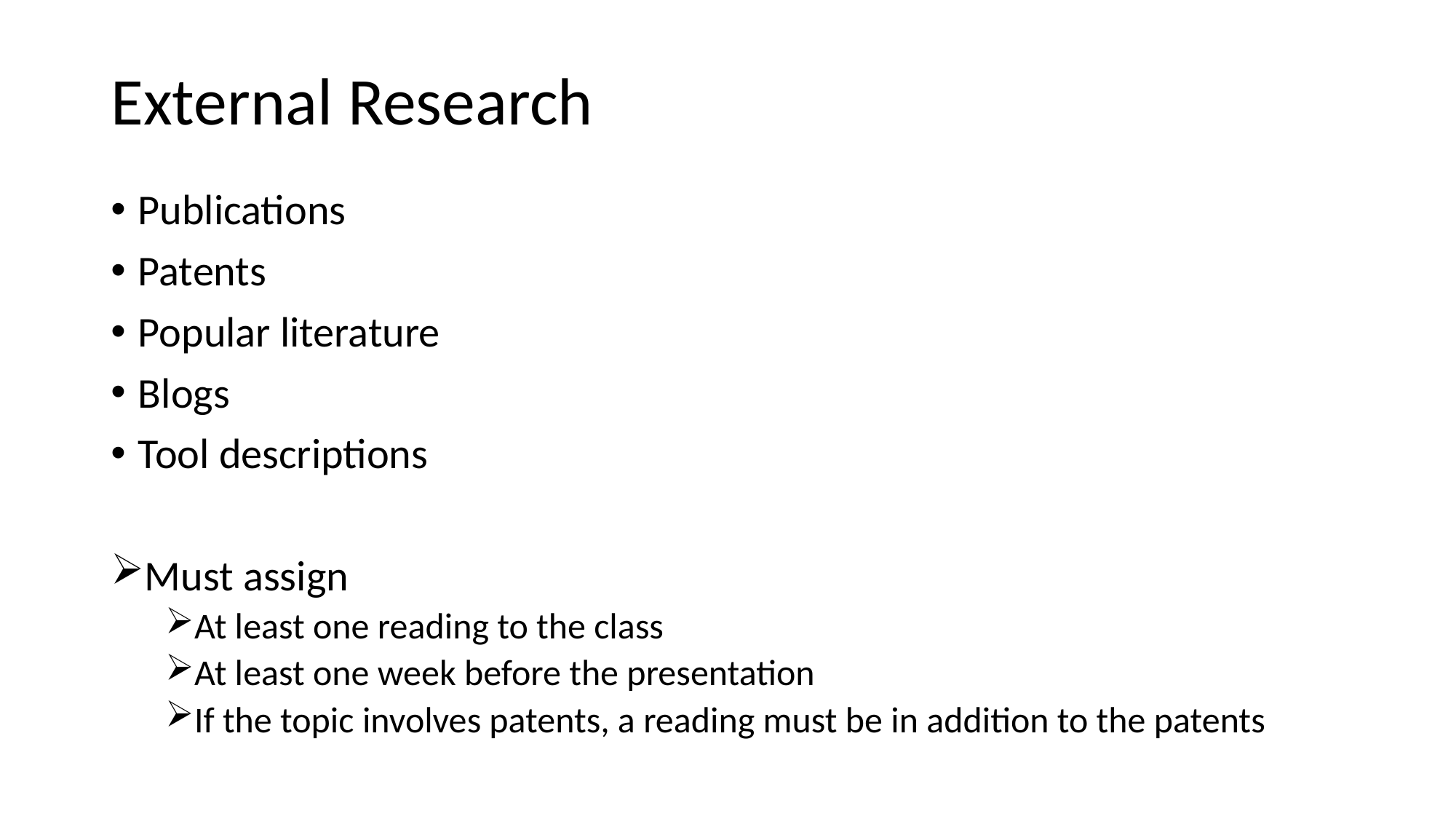

# External Research
Publications
Patents
Popular literature
Blogs
Tool descriptions

Must assign
At least one reading to the class
At least one week before the presentation
If the topic involves patents, a reading must be in addition to the patents